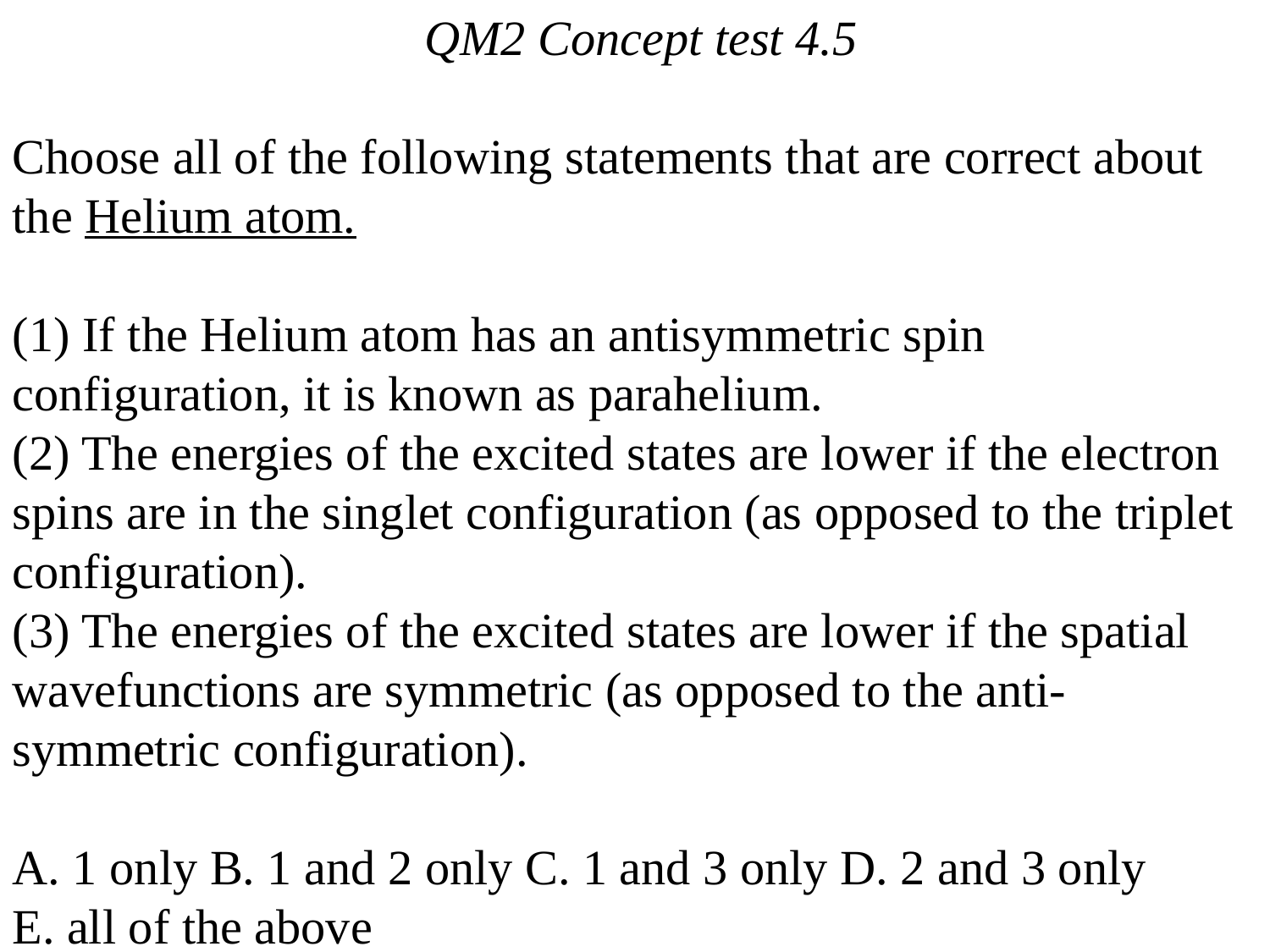

QM2 Concept test 4.5

Choose all of the following statements that are correct about the Helium atom.

(1) If the Helium atom has an antisymmetric spin configuration, it is known as parahelium.
(2) The energies of the excited states are lower if the electron spins are in the singlet configuration (as opposed to the triplet configuration).
(3) The energies of the excited states are lower if the spatial wavefunctions are symmetric (as opposed to the anti-symmetric configuration).

A. 1 only B. 1 and 2 only C. 1 and 3 only D. 2 and 3 only
E. all of the above